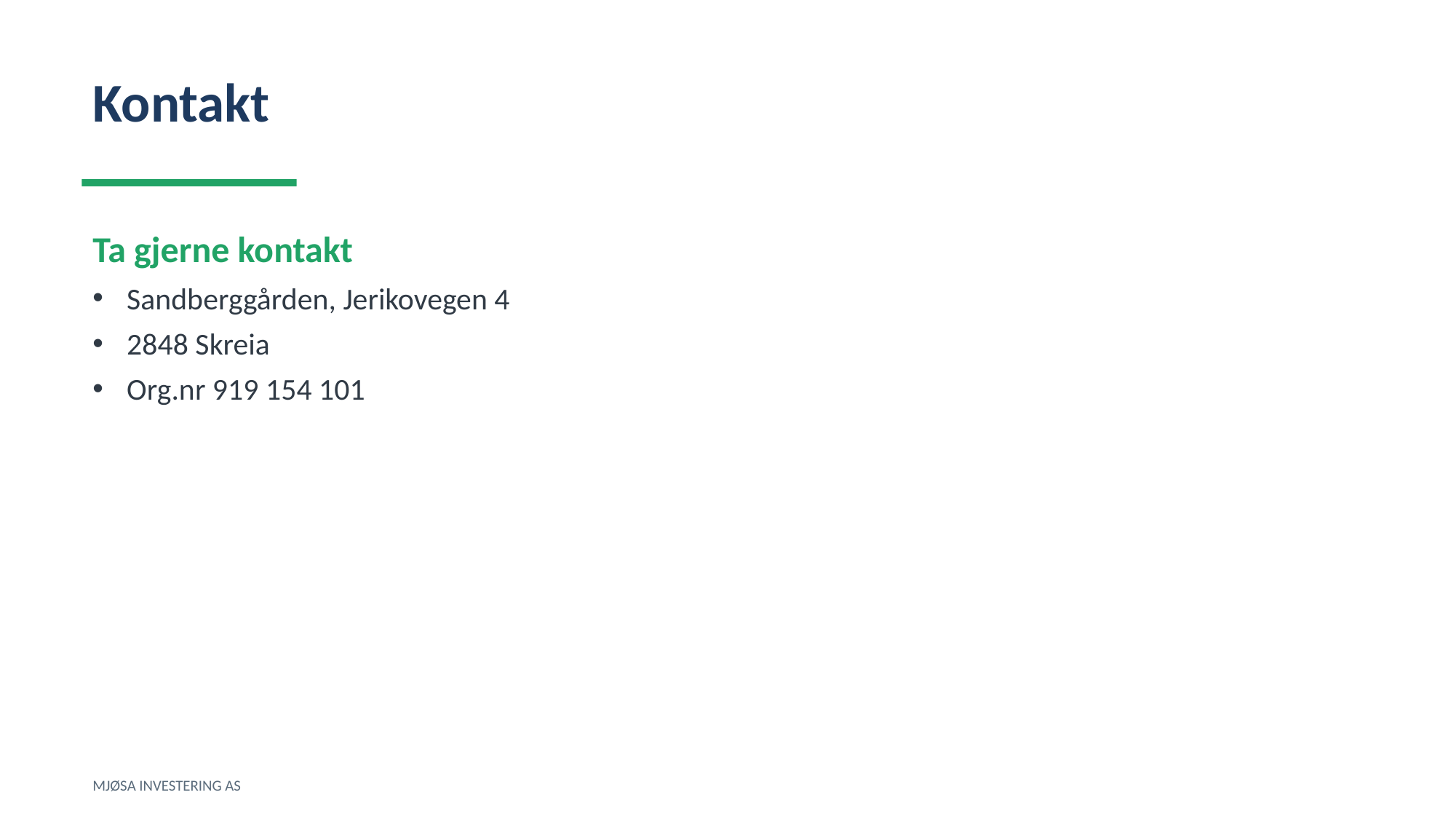

Kontakt

Ta gjerne kontakt
Sandberggården, Jerikovegen 4
2848 Skreia
Org.nr 919 154 101
MJØSA INVESTERING AS